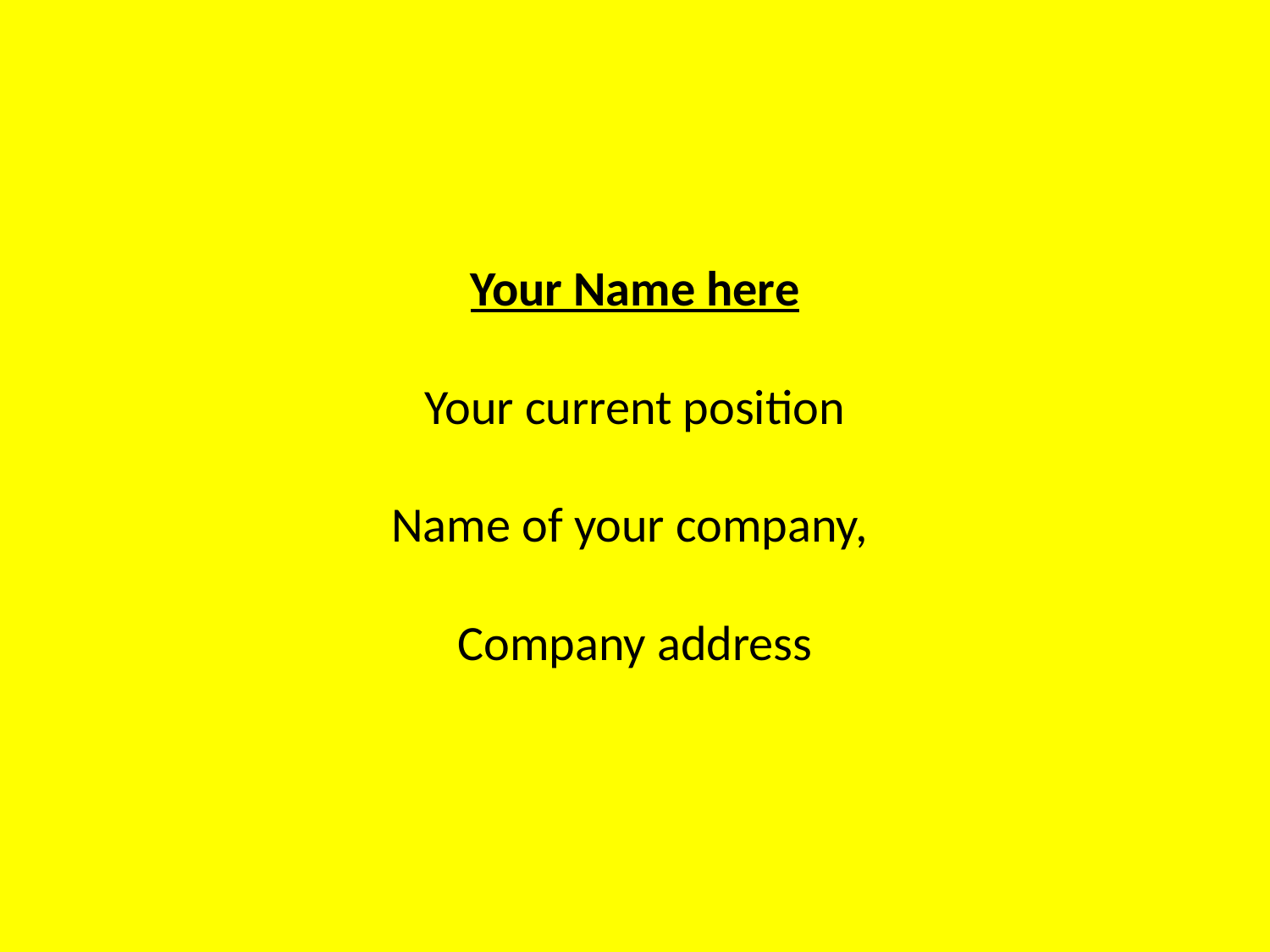

# Your Name here Your current position Name of your company, Company address